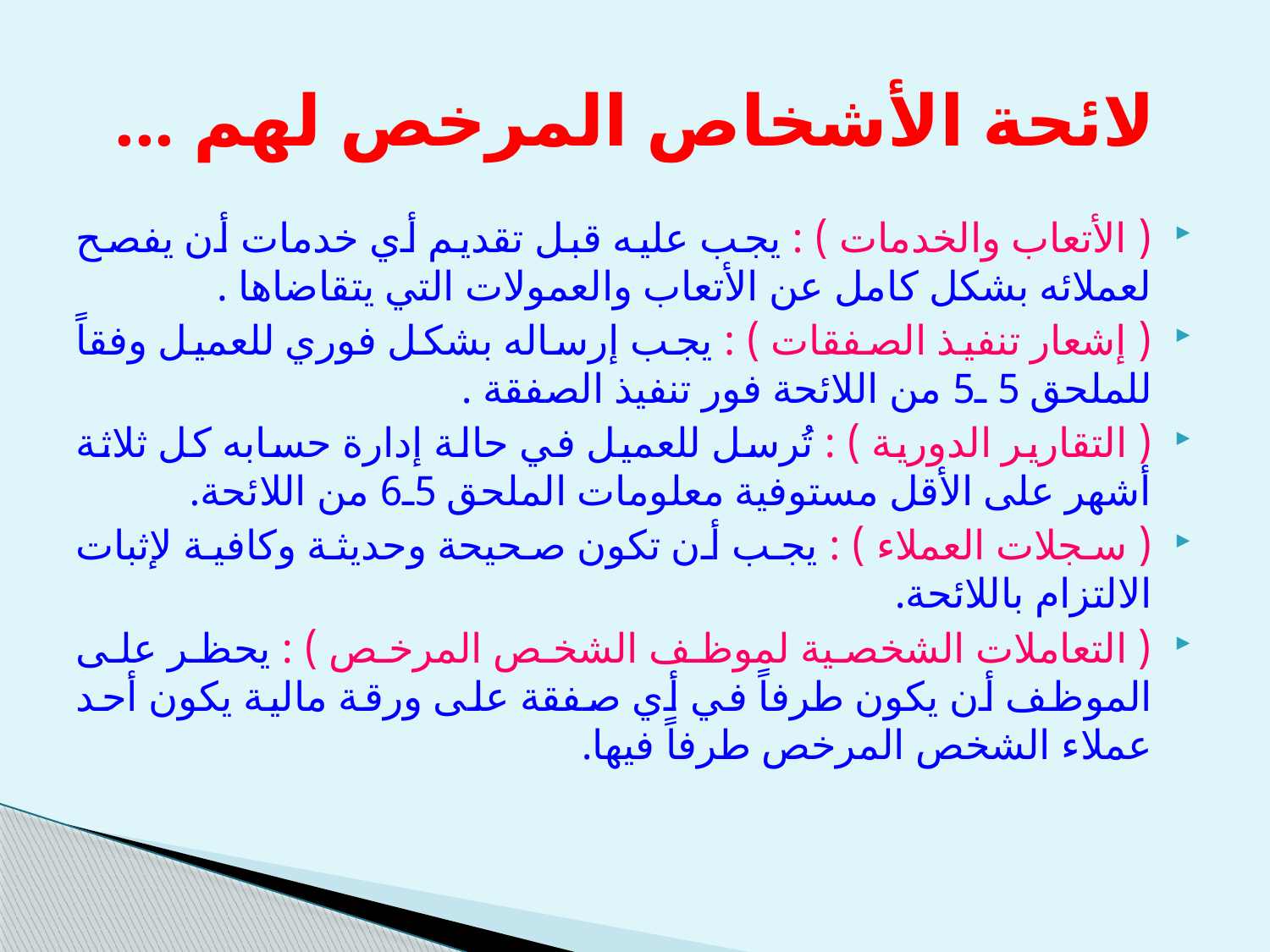

# لائحة الأشخاص المرخص لهم ...
( الأتعاب والخدمات ) : يجب عليه قبل تقديم أي خدمات أن يفصح لعملائه بشكل كامل عن الأتعاب والعمولات التي يتقاضاها .
( إشعار تنفيذ الصفقات ) : يجب إرساله بشكل فوري للعميل وفقاً للملحق 5 ـ5 من اللائحة فور تنفيذ الصفقة .
( التقارير الدورية ) : تُرسل للعميل في حالة إدارة حسابه كل ثلاثة أشهر على الأقل مستوفية معلومات الملحق 5ـ6 من اللائحة.
( سجلات العملاء ) : يجب أن تكون صحيحة وحديثة وكافية لإثبات الالتزام باللائحة.
( التعاملات الشخصية لموظف الشخص المرخص ) : يحظر على الموظف أن يكون طرفاً في أي صفقة على ورقة مالية يكون أحد عملاء الشخص المرخص طرفاً فيها.